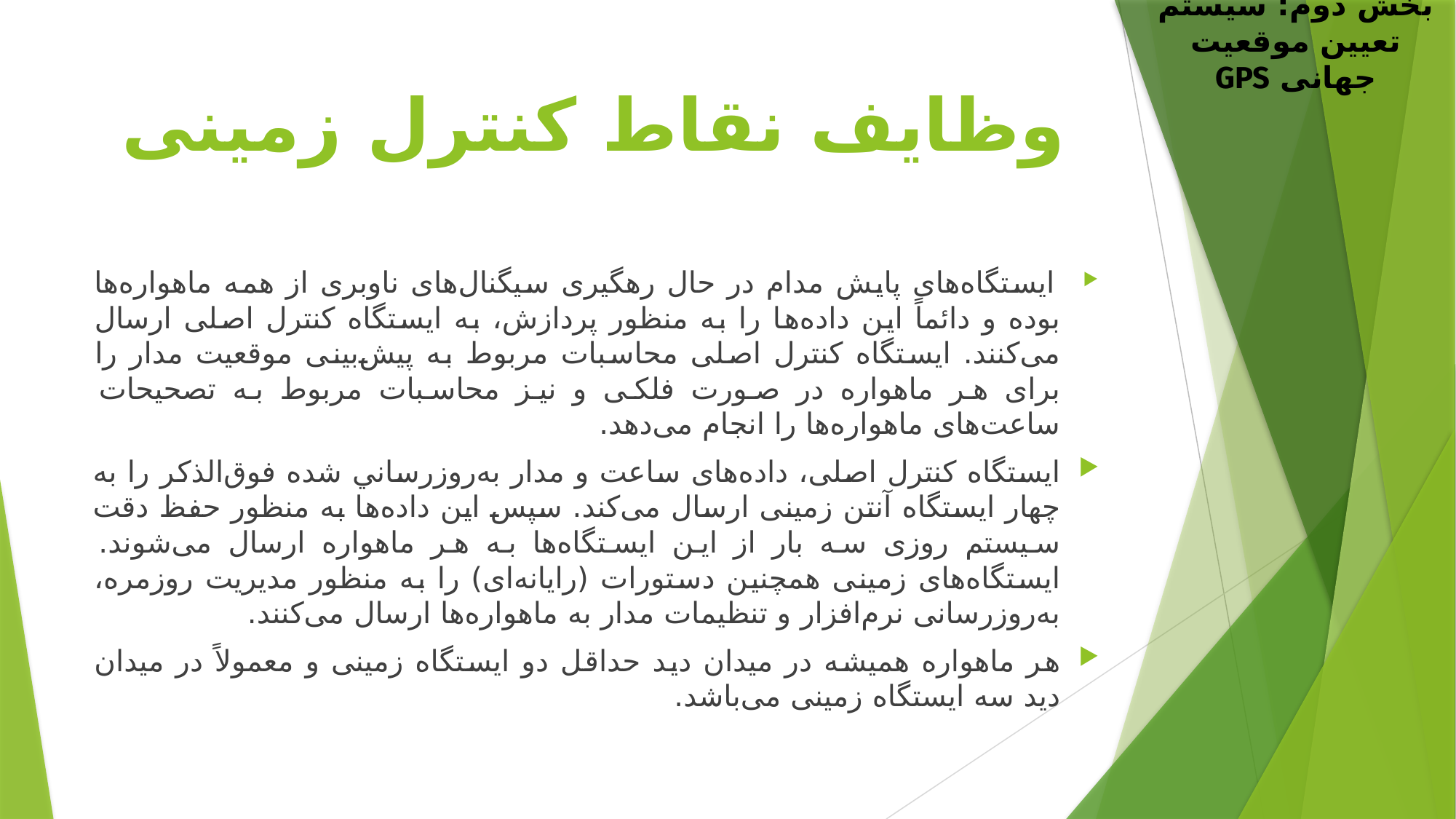

بخش دوم: سیستم تعیین موقعیت جهانی GPS
# وظایف نقاط کنترل زمینی
 ایستگاه‌های پایش مدام در حال رهگیری سیگنال‌های ناوبری از همه ماهواره‌ها بوده و دائماً این داده‌ها را به منظور پردازش، به ایستگاه کنترل اصلی ارسال می‌کنند. ایستگاه کنترل اصلی محاسبات مربوط به پیش‌بینی موقعیت مدار را برای هر ماهواره در صورت فلکی و نیز محاسبات مربوط به تصحیحات ساعت‌های ماهواره‌ها را انجام می‌دهد.
ایستگاه کنترل اصلی، داده‌های ساعت و مدار به‌روزرساني شده فوق‌الذکر را به چهار ایستگاه آنتن زمینی ارسال می‌کند. سپس این داده‌ها به منظور حفظ دقت سیستم روزی سه بار از این ایستگاه‌ها به هر ماهواره ارسال می‌شوند. ایستگاه‌های زمینی همچنین دستورات (رایانه‌ای) را به منظور مدیریت روزمره، به‌روزرسانی نرم‌افزار و تنظیمات مدار به ماهواره‌ها ارسال می‌کنند.
هر ماهواره همیشه در میدان دید حداقل دو ایستگاه زمینی و معمولاً در میدان دید سه ایستگاه زمینی می‌باشد.